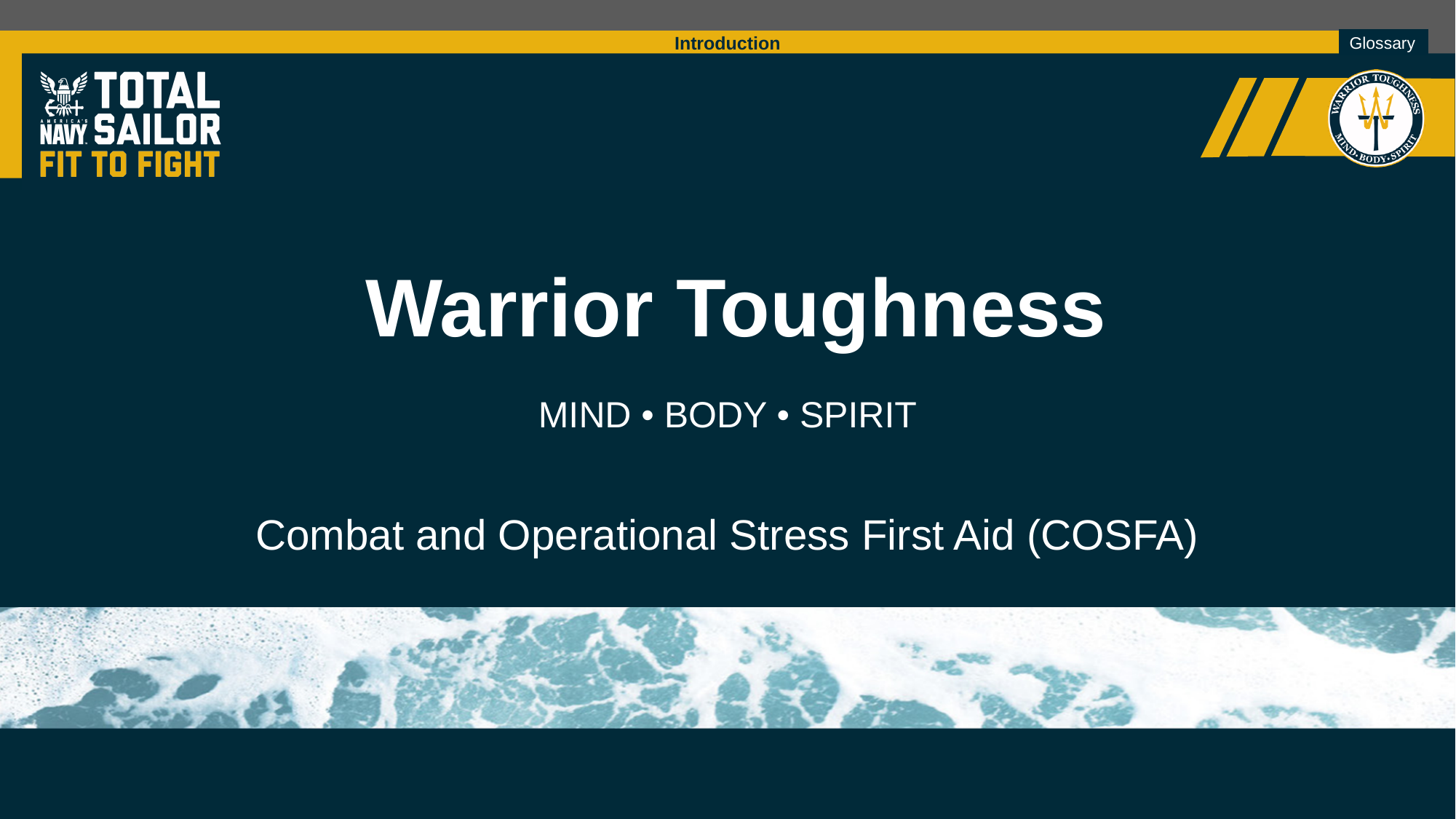

Introduction
Warrior Toughness
MIND • BODY • SPIRIT
Combat and Operational Stress First Aid (COSFA)